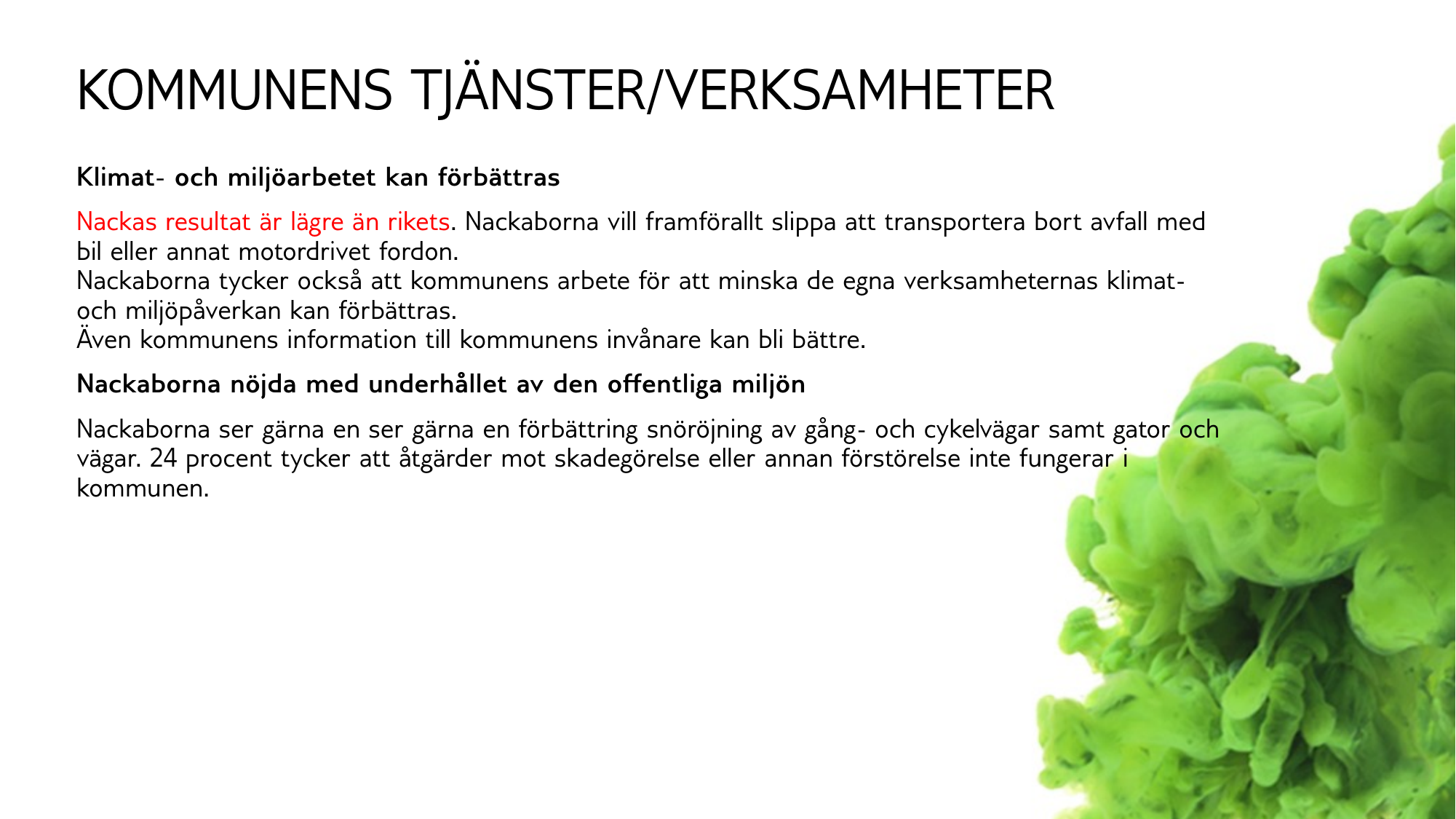

# Kommunens tjänster/verksamheter
Klimat- och miljöarbetet kan förbättras
Nackas resultat är lägre än rikets. Nackaborna vill framförallt slippa att transportera bort avfall med bil eller annat motordrivet fordon.
Nackaborna tycker också att kommunens arbete för att minska de egna verksamheternas klimat- och miljöpåverkan kan förbättras.
Även kommunens information till kommunens invånare kan bli bättre.
Nackaborna nöjda med underhållet av den offentliga miljön
Nackaborna ser gärna en ser gärna en förbättring snöröjning av gång- och cykelvägar samt gator och vägar. 24 procent tycker att åtgärder mot skadegörelse eller annan förstörelse inte fungerar i kommunen.